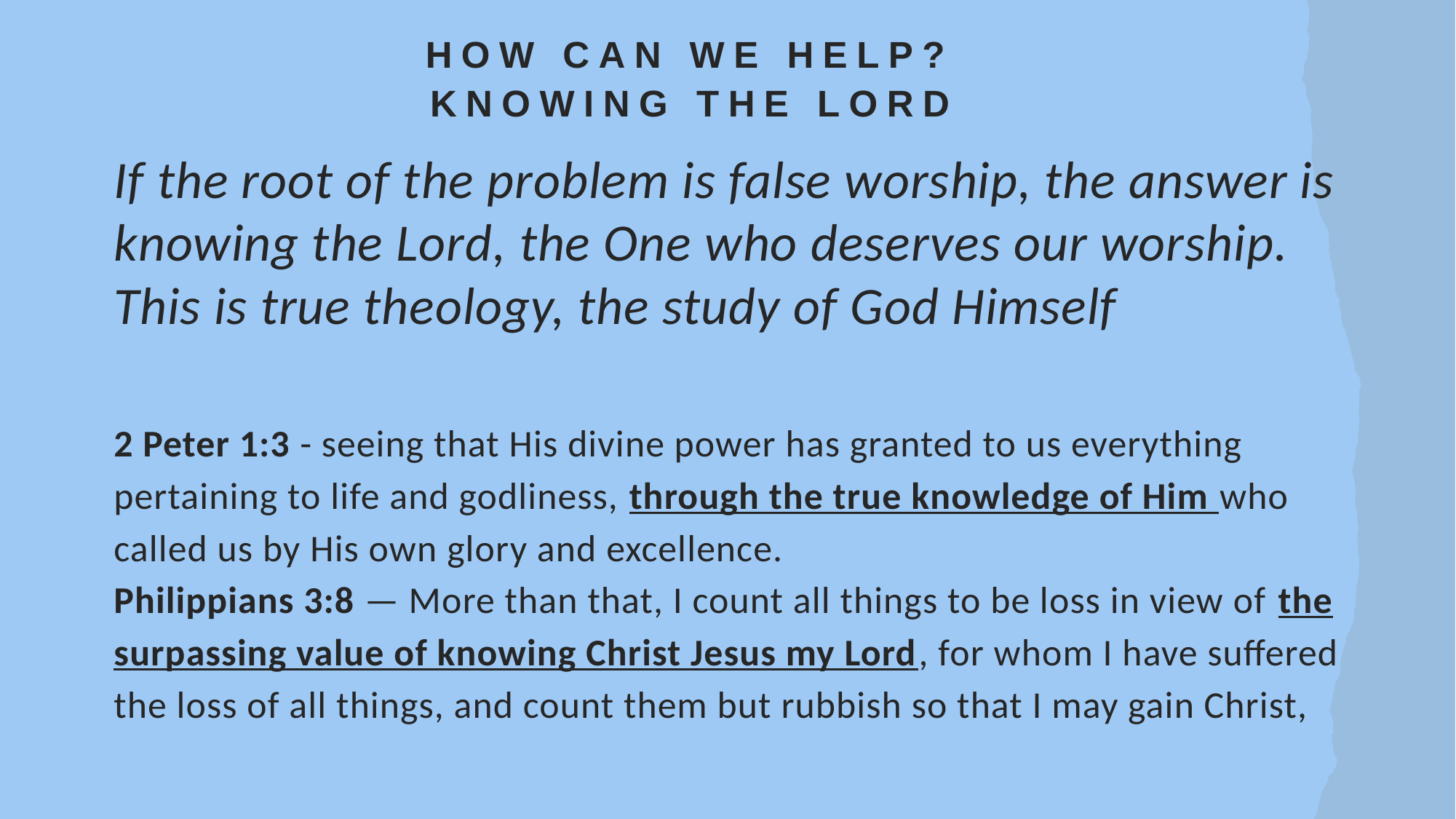

# How can we help? Knowing the Lord
If the root of the problem is false worship, the answer is knowing the Lord, the One who deserves our worship. This is true theology, the study of God Himself

2 Peter 1:3 - seeing that His divine power has granted to us everything pertaining to life and godliness, through the true knowledge of Him who called us by His own glory and excellence.
Philippians 3:8 — More than that, I count all things to be loss in view of the surpassing value of knowing Christ Jesus my Lord, for whom I have suffered the loss of all things, and count them but rubbish so that I may gain Christ,